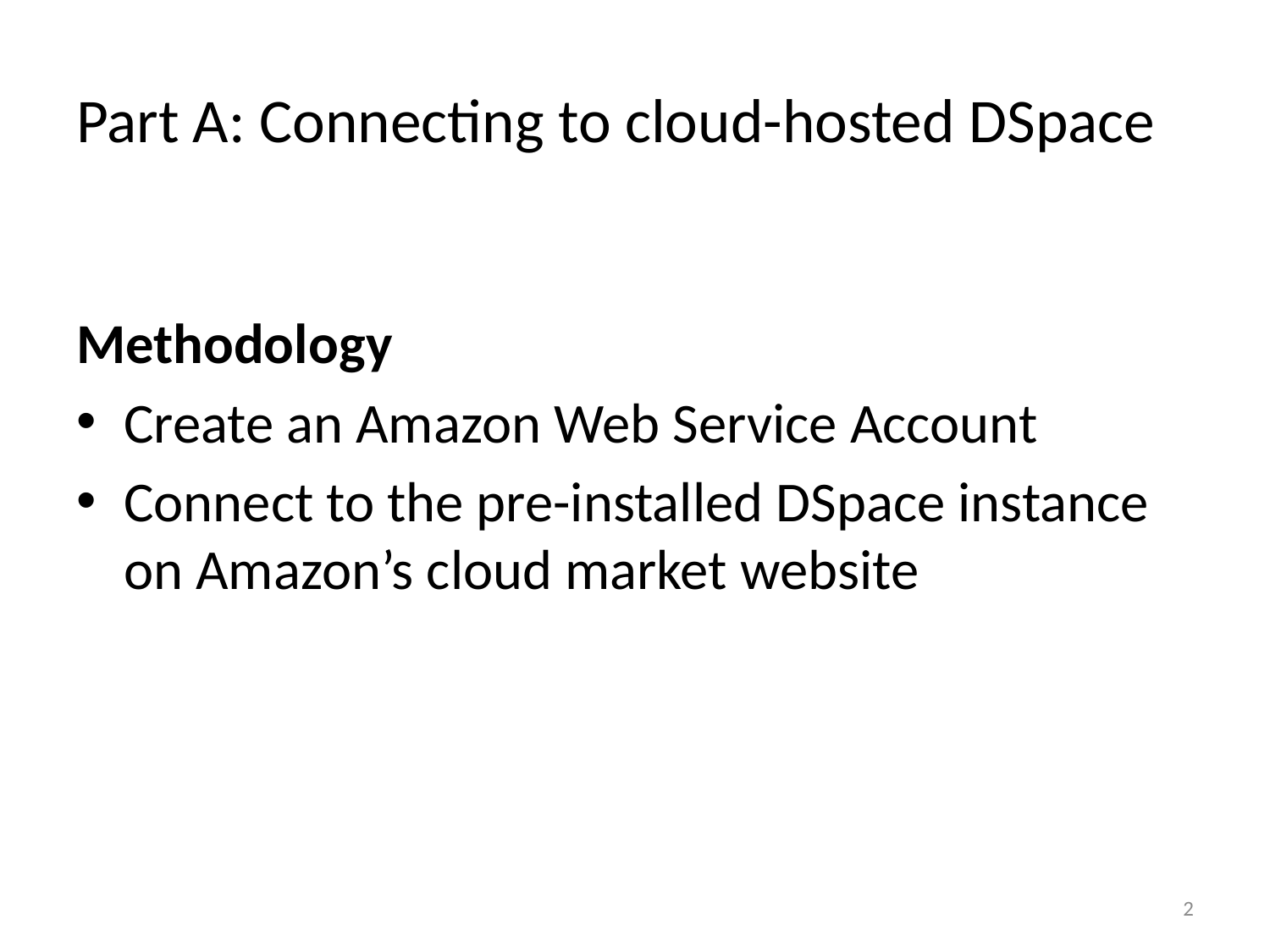

# Part A: Connecting to cloud-hosted DSpace

Methodology
Create an Amazon Web Service Account
Connect to the pre-installed DSpace instance on Amazon’s cloud market website

2